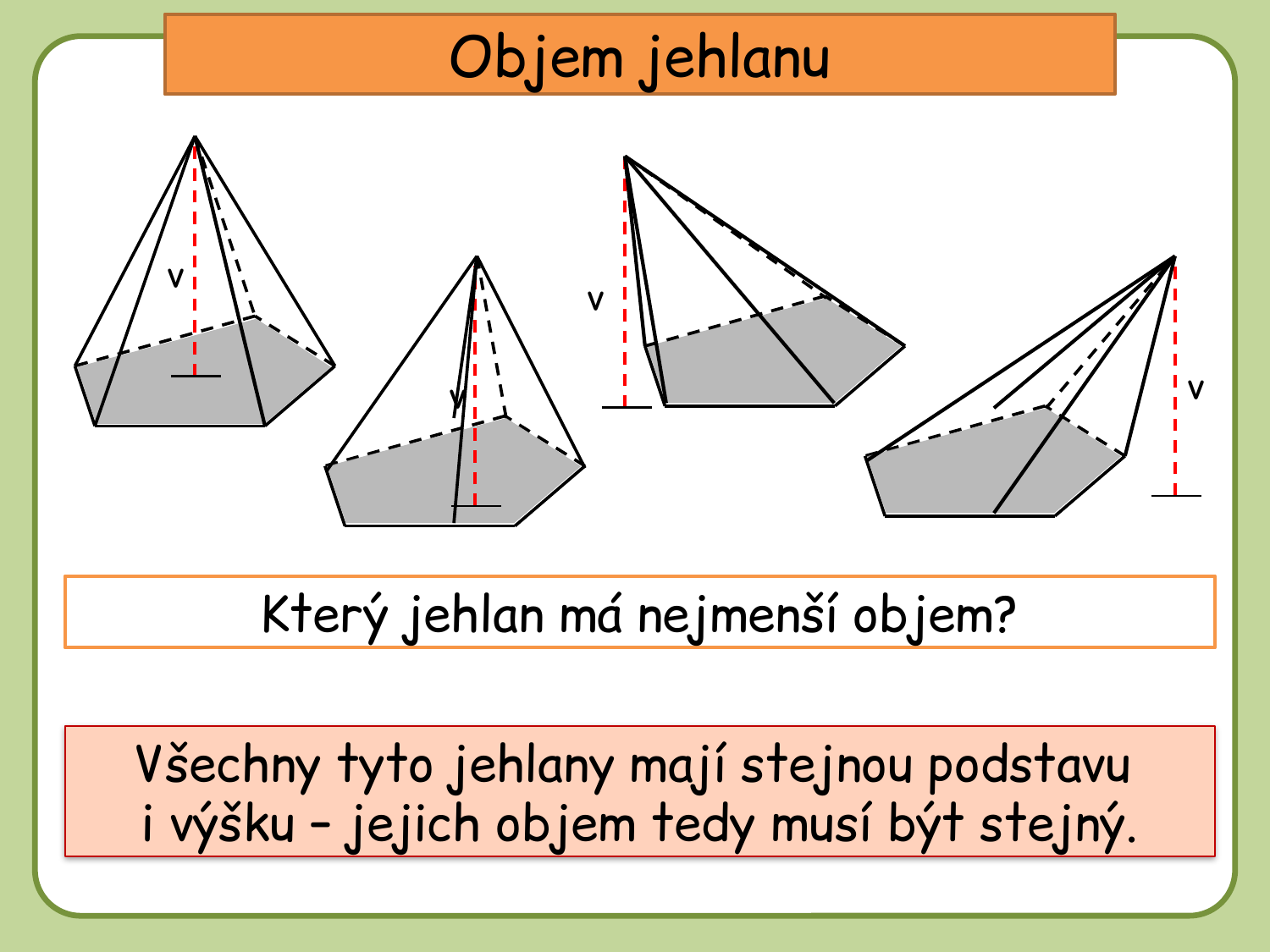

Objem jehlanu

v
v

v

v
Který jehlan má nejmenší objem?
Všechny tyto jehlany mají stejnou podstavu
i výšku – jejich objem tedy musí být stejný.